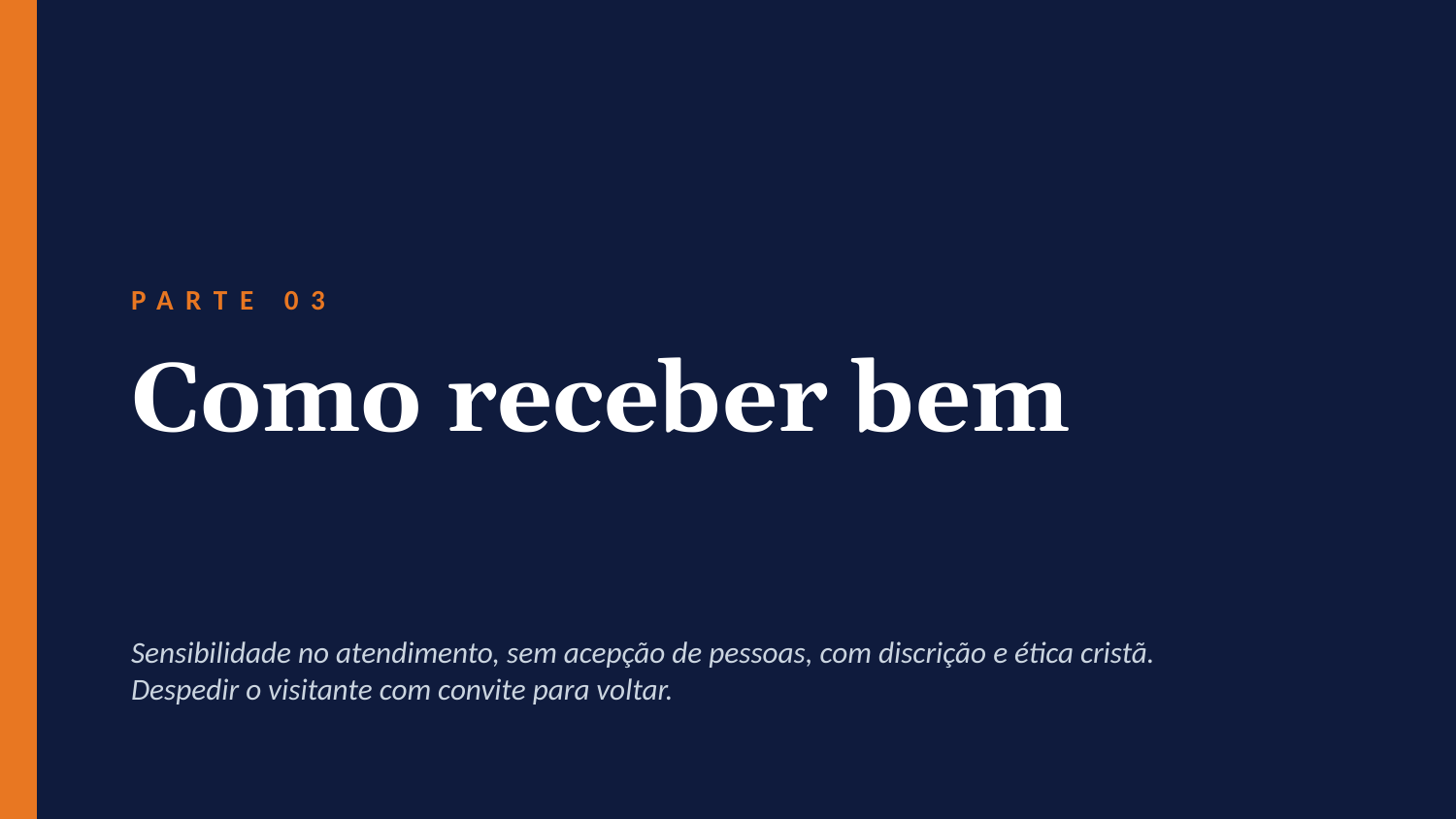

PARTE 03
Como receber bem
Sensibilidade no atendimento, sem acepção de pessoas, com discrição e ética cristã. Despedir o visitante com convite para voltar.